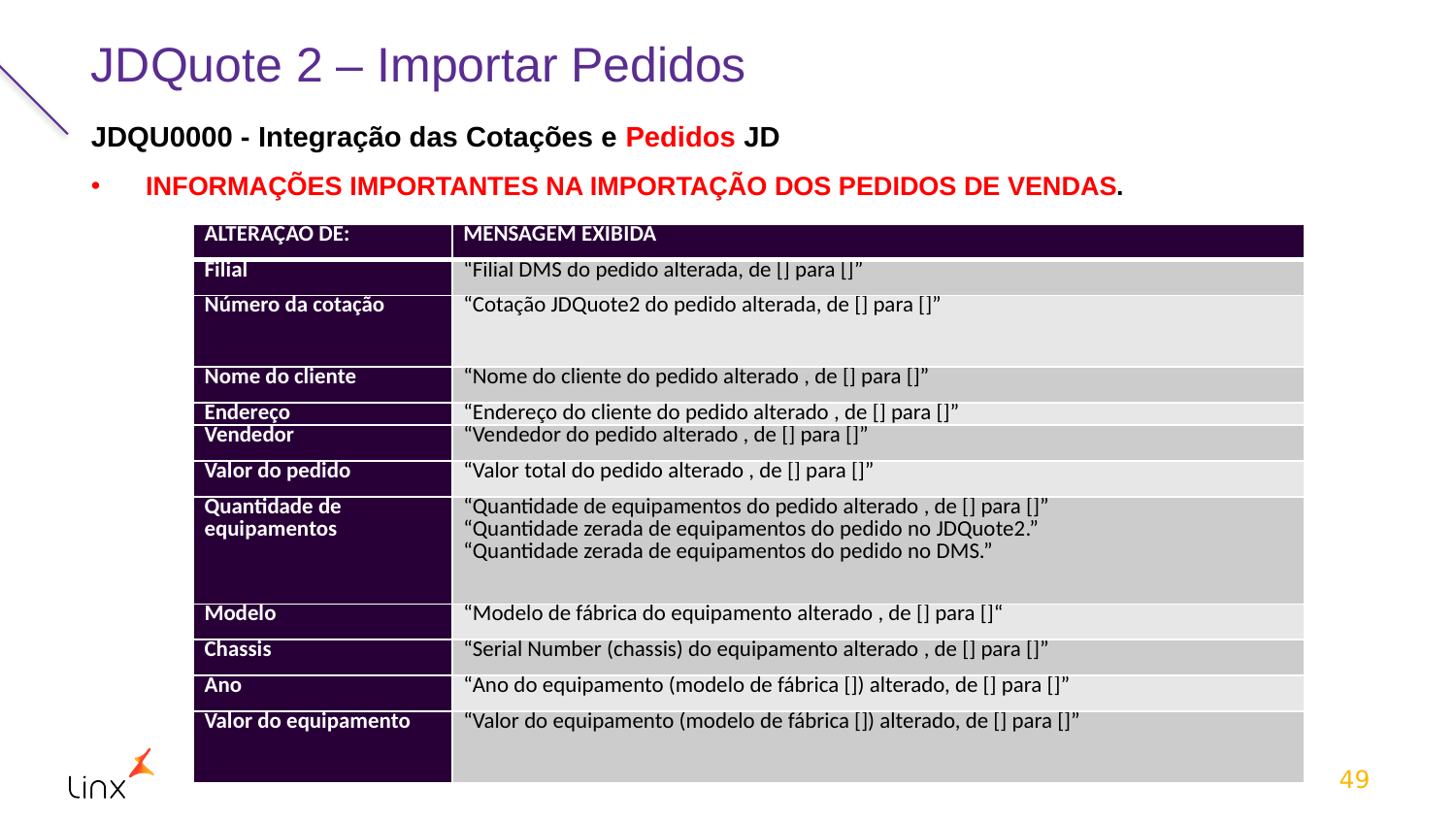

# JDQuote 2 – Importar Pedidos
JDQU0000 - Integração das Cotações e Pedidos JD
INFORMAÇÕES IMPORTANTES NA IMPORTAÇÃO DOS PEDIDOS DE VENDAS.

| ALTERAÇÃO DE: | MENSAGEM EXIBIDA |
| --- | --- |
| Filial | “Filial DMS do pedido alterada, de [] para []” |
| Número da cotação | “Cotação JDQuote2 do pedido alterada, de [] para []” |
| Nome do cliente | “Nome do cliente do pedido alterado , de [] para []” |
| Endereço | “Endereço do cliente do pedido alterado , de [] para []” |
| Vendedor | “Vendedor do pedido alterado , de [] para []” |
| Valor do pedido | “Valor total do pedido alterado , de [] para []” |
| Quantidade de equipamentos | “Quantidade de equipamentos do pedido alterado , de [] para []” “Quantidade zerada de equipamentos do pedido no JDQuote2.” “Quantidade zerada de equipamentos do pedido no DMS.” |
| Modelo | “Modelo de fábrica do equipamento alterado , de [] para []“ |
| Chassis | “Serial Number (chassis) do equipamento alterado , de [] para []” |
| Ano | “Ano do equipamento (modelo de fábrica []) alterado, de [] para []” |
| Valor do equipamento | “Valor do equipamento (modelo de fábrica []) alterado, de [] para []” |
49